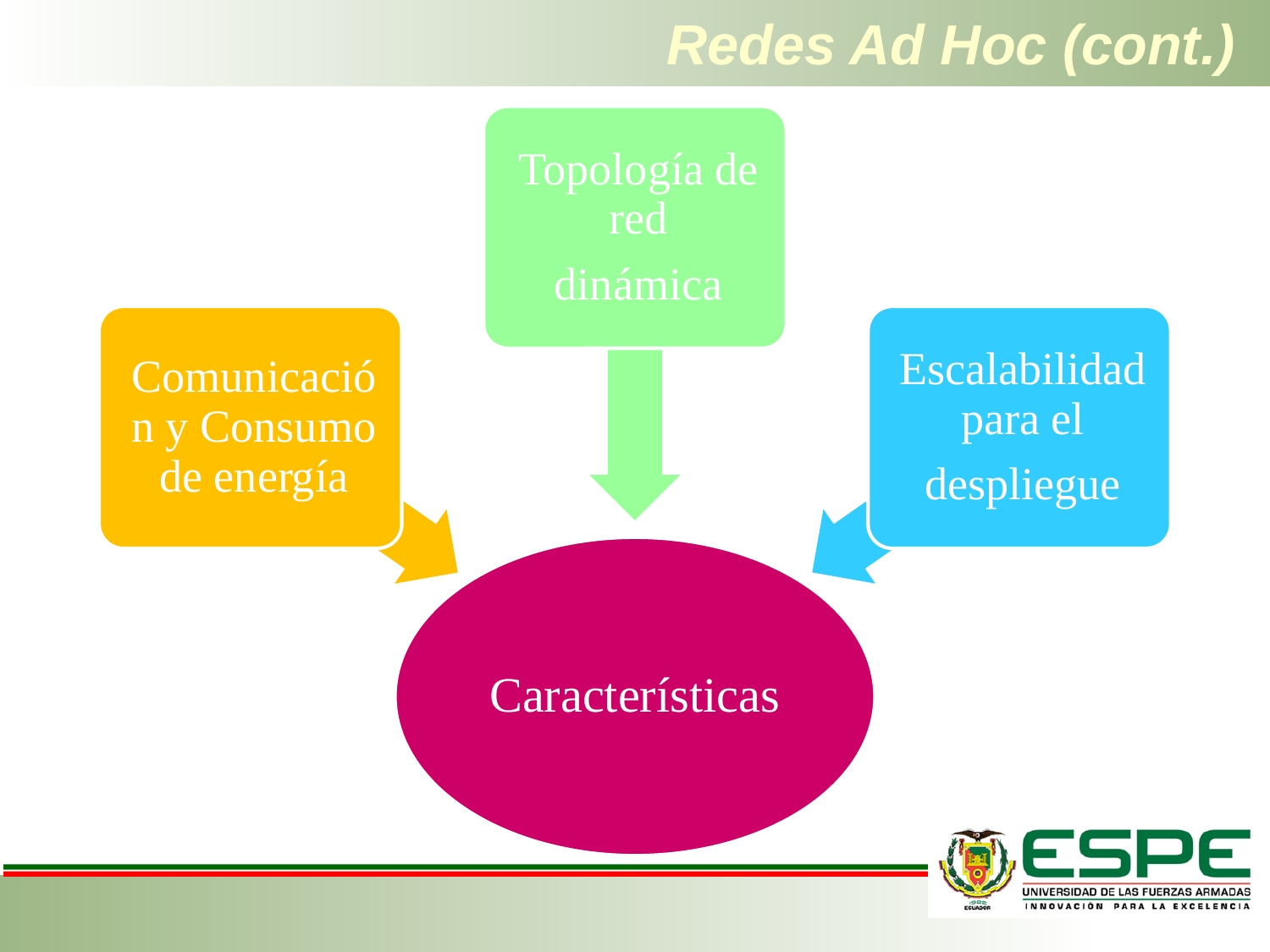

# Redes Ad Hoc (cont.)
Características
Comunicación y Consumo de energía
Topología de red
dinámica
Escalabilidad para el
despliegue